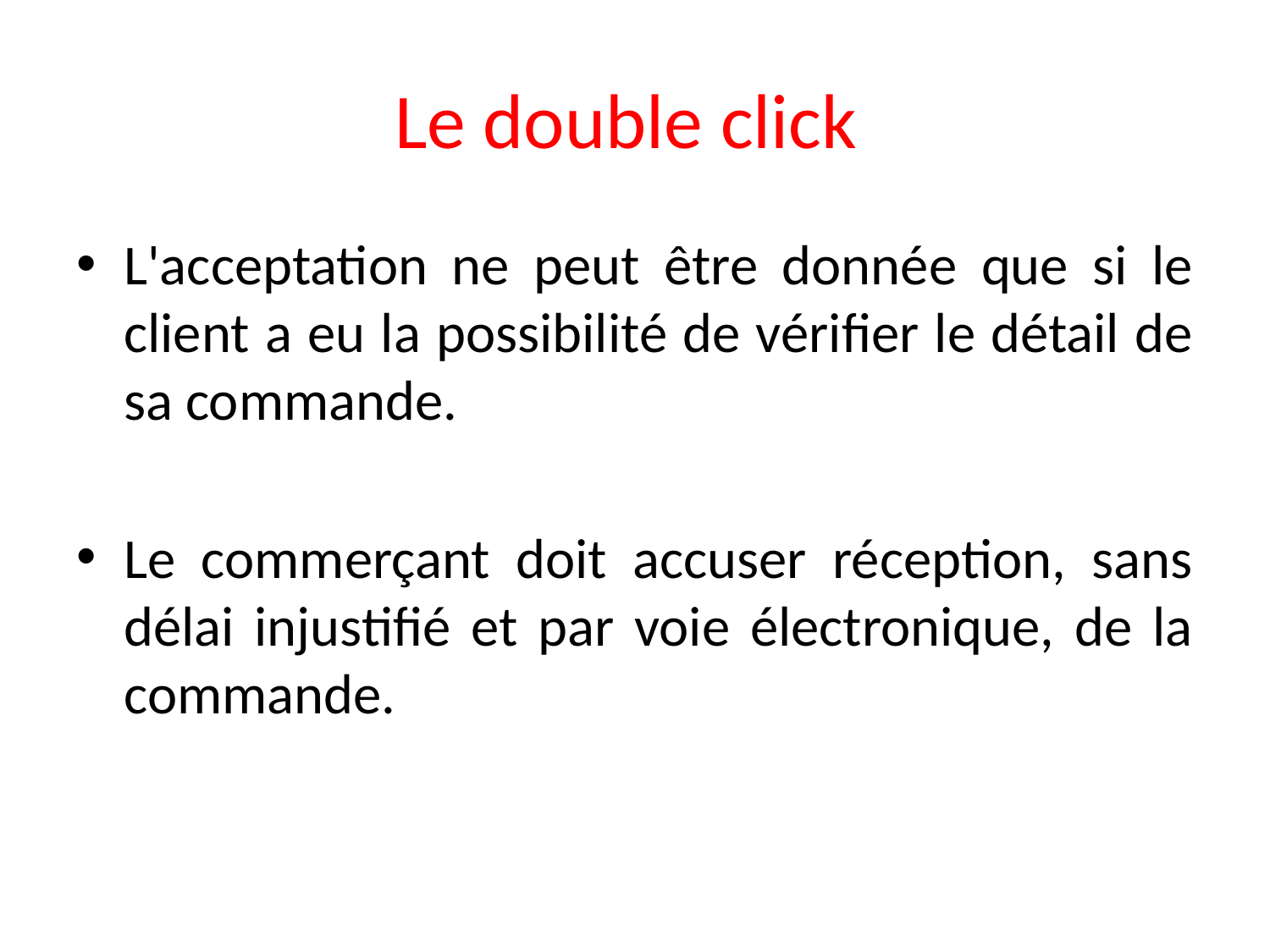

# Le double click
L'acceptation ne peut être donnée que si le client a eu la possibilité de vérifier le détail de sa commande.

Le commerçant doit accuser réception, sans délai injustifié et par voie électronique, de la commande.